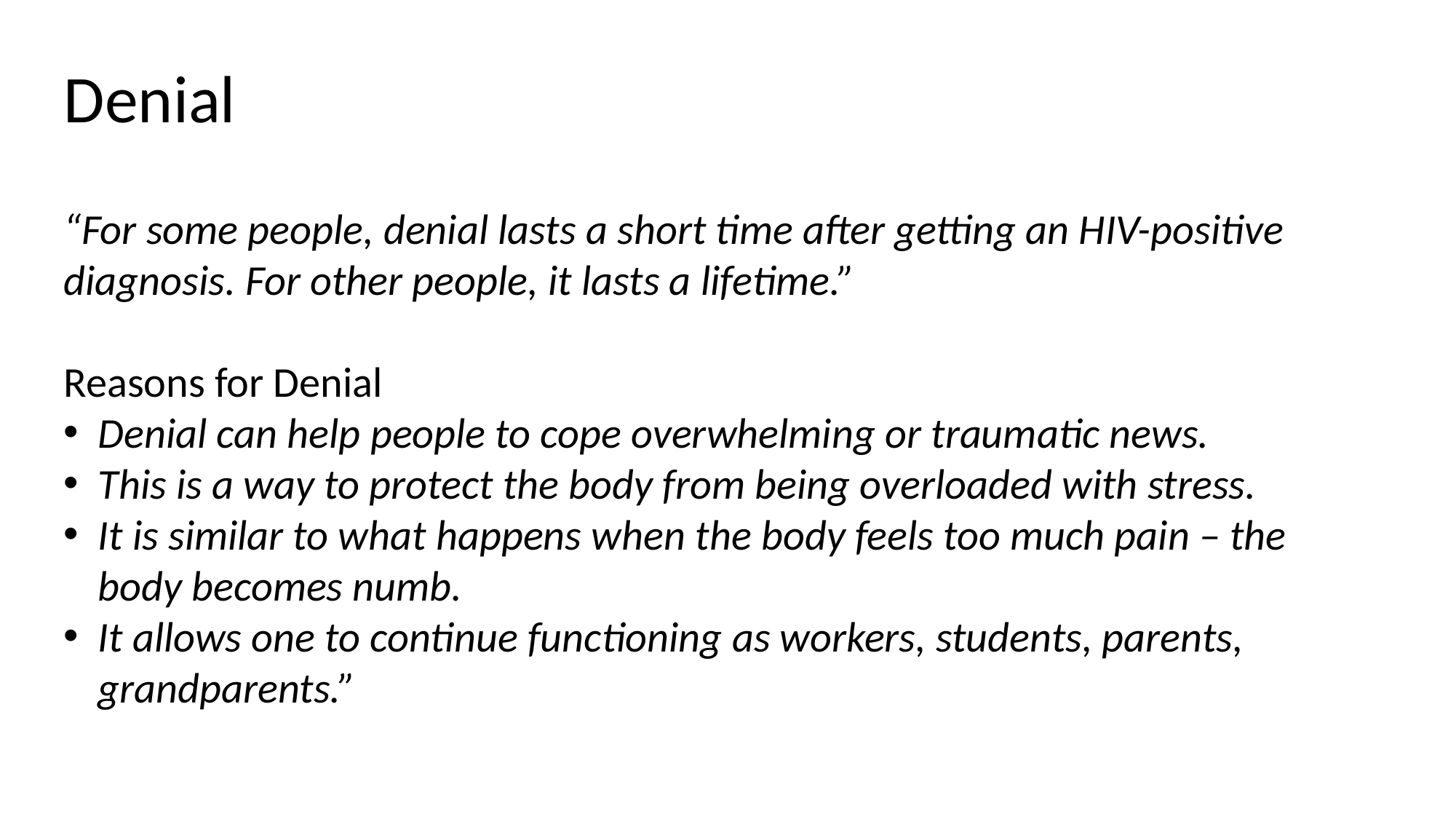

# Denial
“For some people, denial lasts a short time after getting an HIV-positive diagnosis. For other people, it lasts a lifetime.”

Reasons for Denial
Denial can help people to cope overwhelming or traumatic news.
This is a way to protect the body from being overloaded with stress.
It is similar to what happens when the body feels too much pain – the body becomes numb.
It allows one to continue functioning as workers, students, parents, grandparents.”